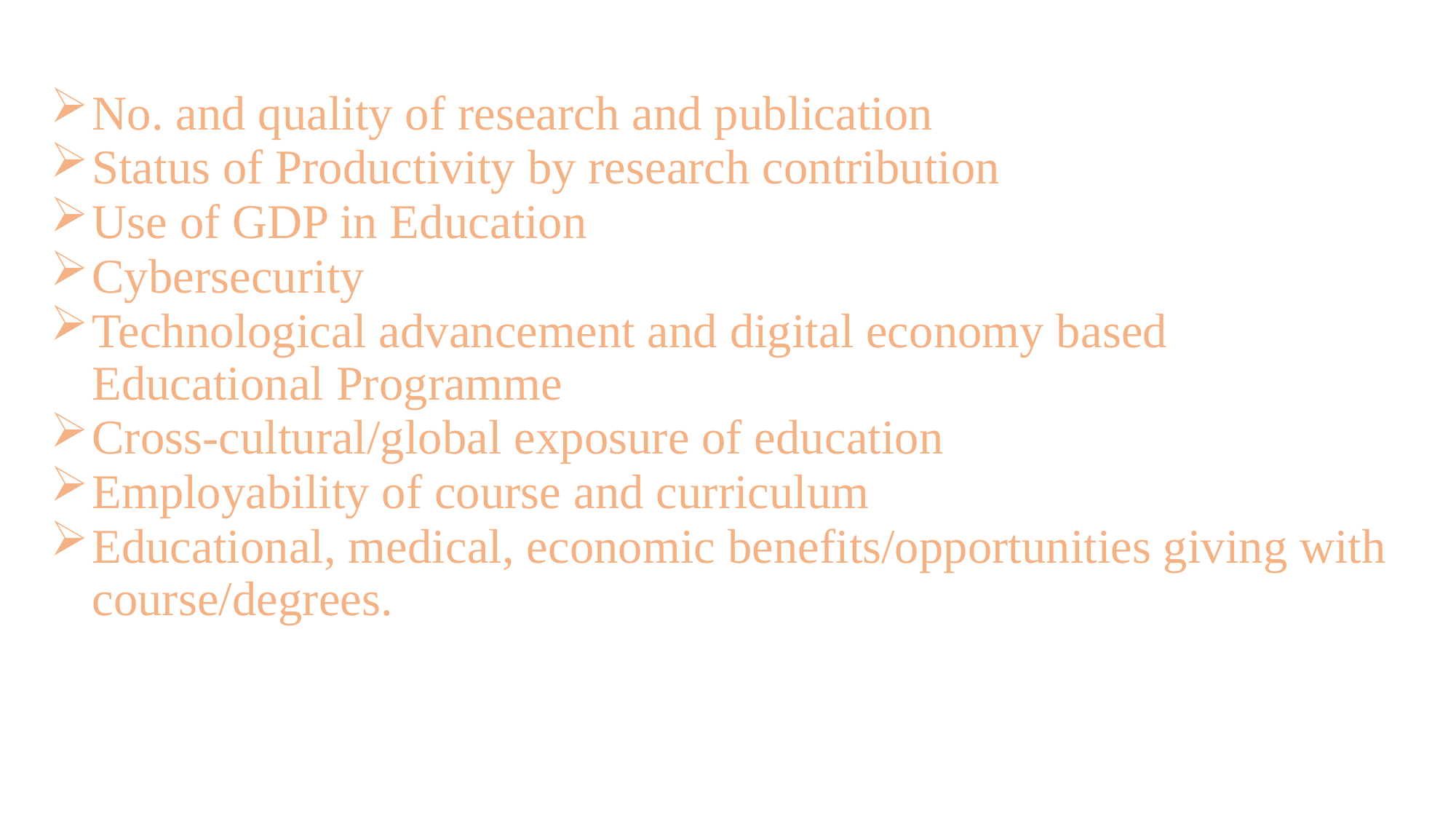

No. and quality of research and publication
Status of Productivity by research contribution
Use of GDP in Education
Cybersecurity
Technological advancement and digital economy based Educational Programme
Cross-cultural/global exposure of education
Employability of course and curriculum
Educational, medical, economic benefits/opportunities giving with course/degrees.